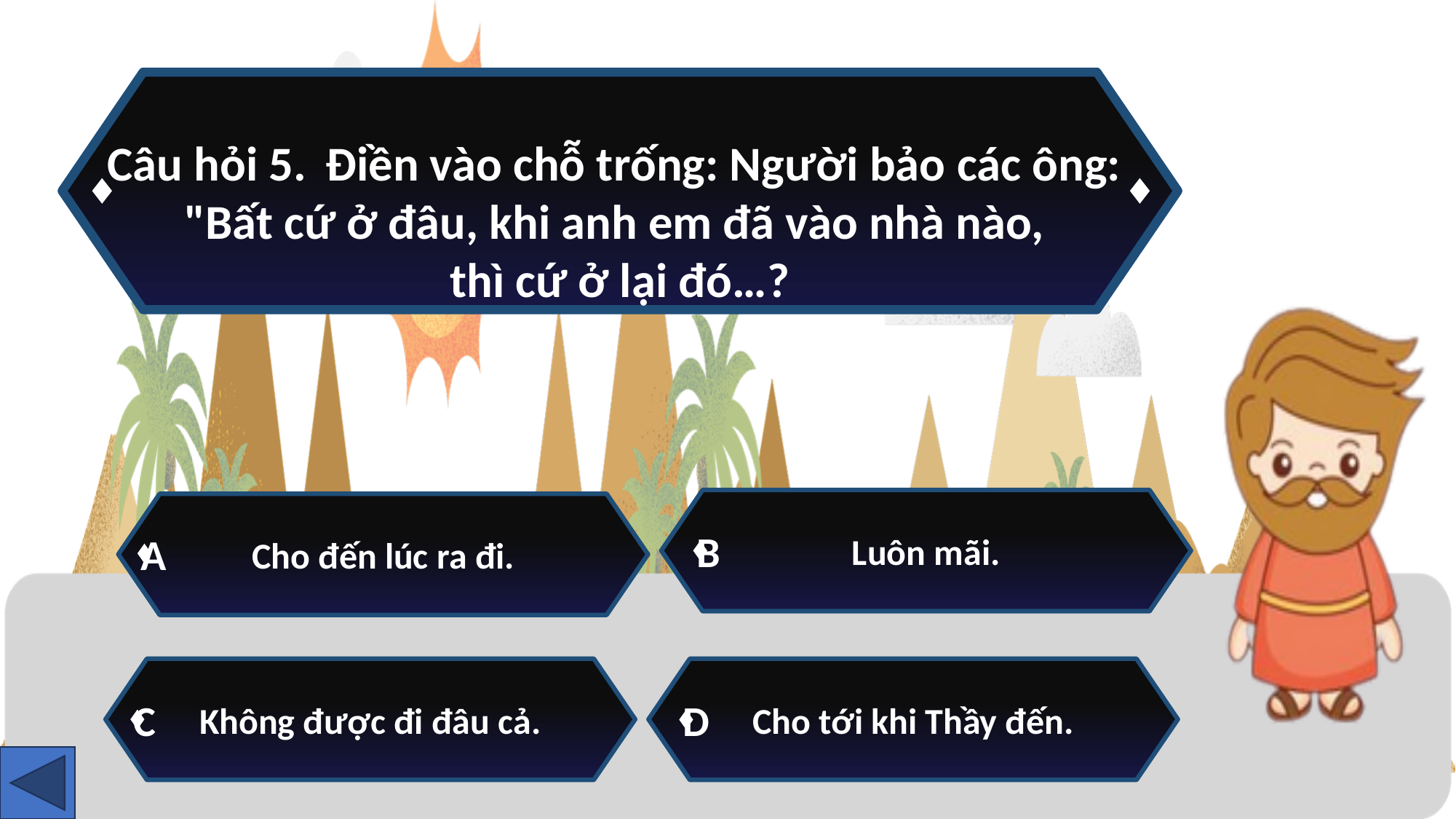

Câu hỏi 5.	Điền vào chỗ trống: Người bảo các ông:
"Bất cứ ở đâu, khi anh em đã vào nhà nào,
thì cứ ở lại đó…?

Luôn mãi.
Cho đến lúc ra đi.
B
A
Không được đi đâu cả.
Cho tới khi Thầy đến.
C
D